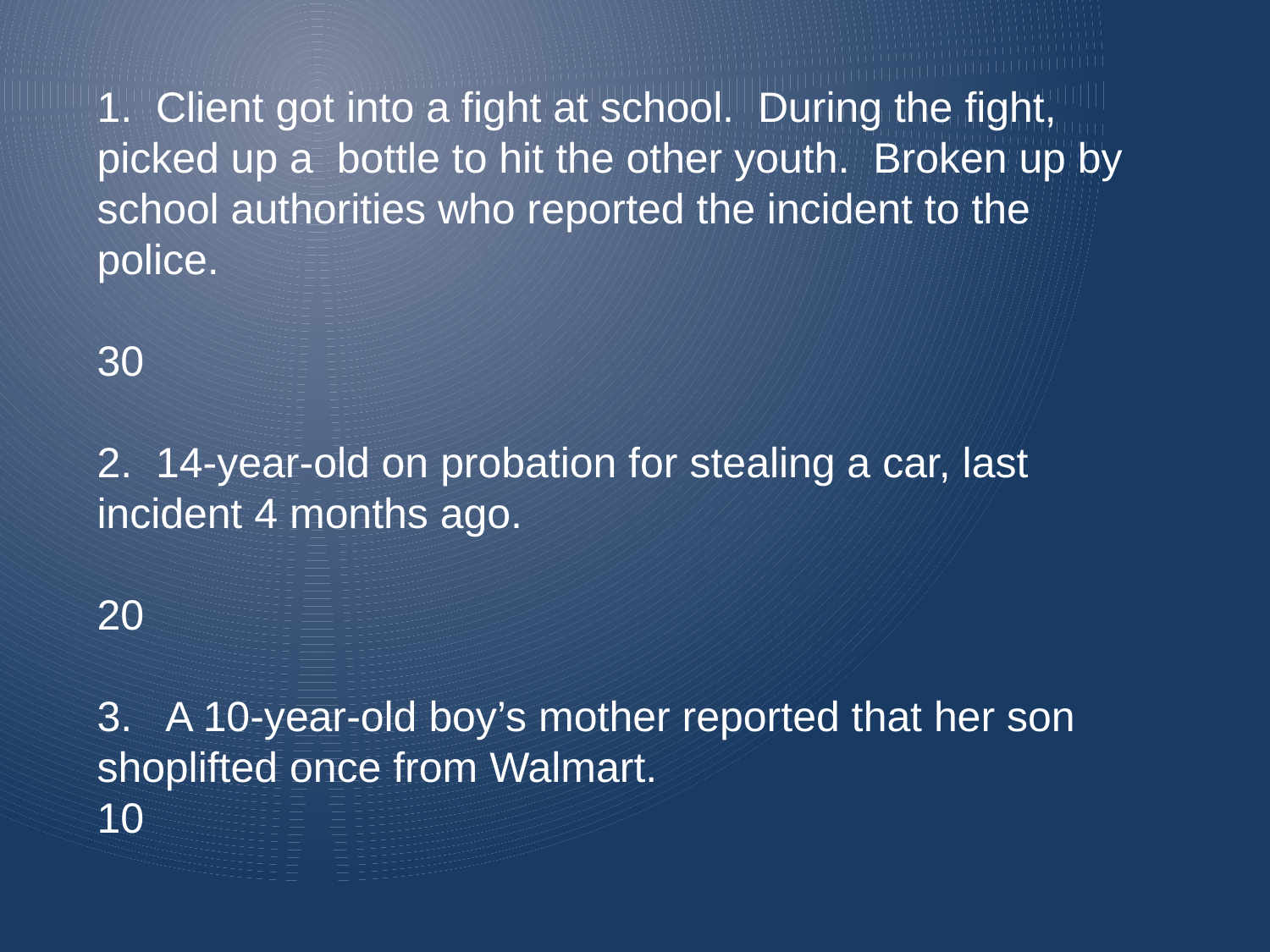

1.  Client got into a fight at school.  During the fight, picked up a  bottle to hit the other youth.  Broken up by school authorities who reported the incident to the police.

30

2.  14-year-old on probation for stealing a car, last incident 4 months ago.

20

3.   A 10-year-old boy’s mother reported that her son shoplifted once from Walmart.
10